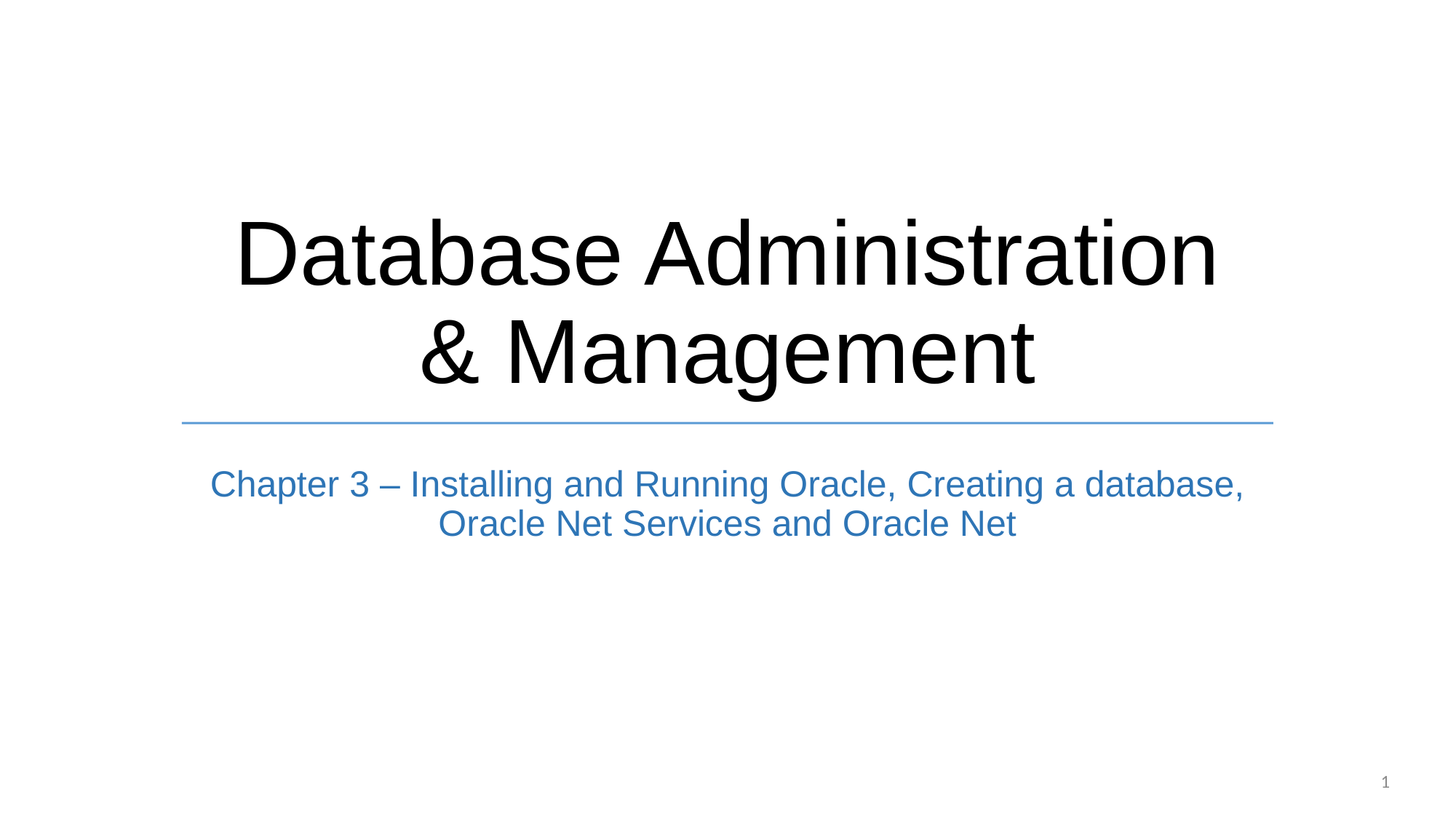

# Database Administration & Management
Chapter 3 – Installing and Running Oracle, Creating a database, Oracle Net Services and Oracle Net
1